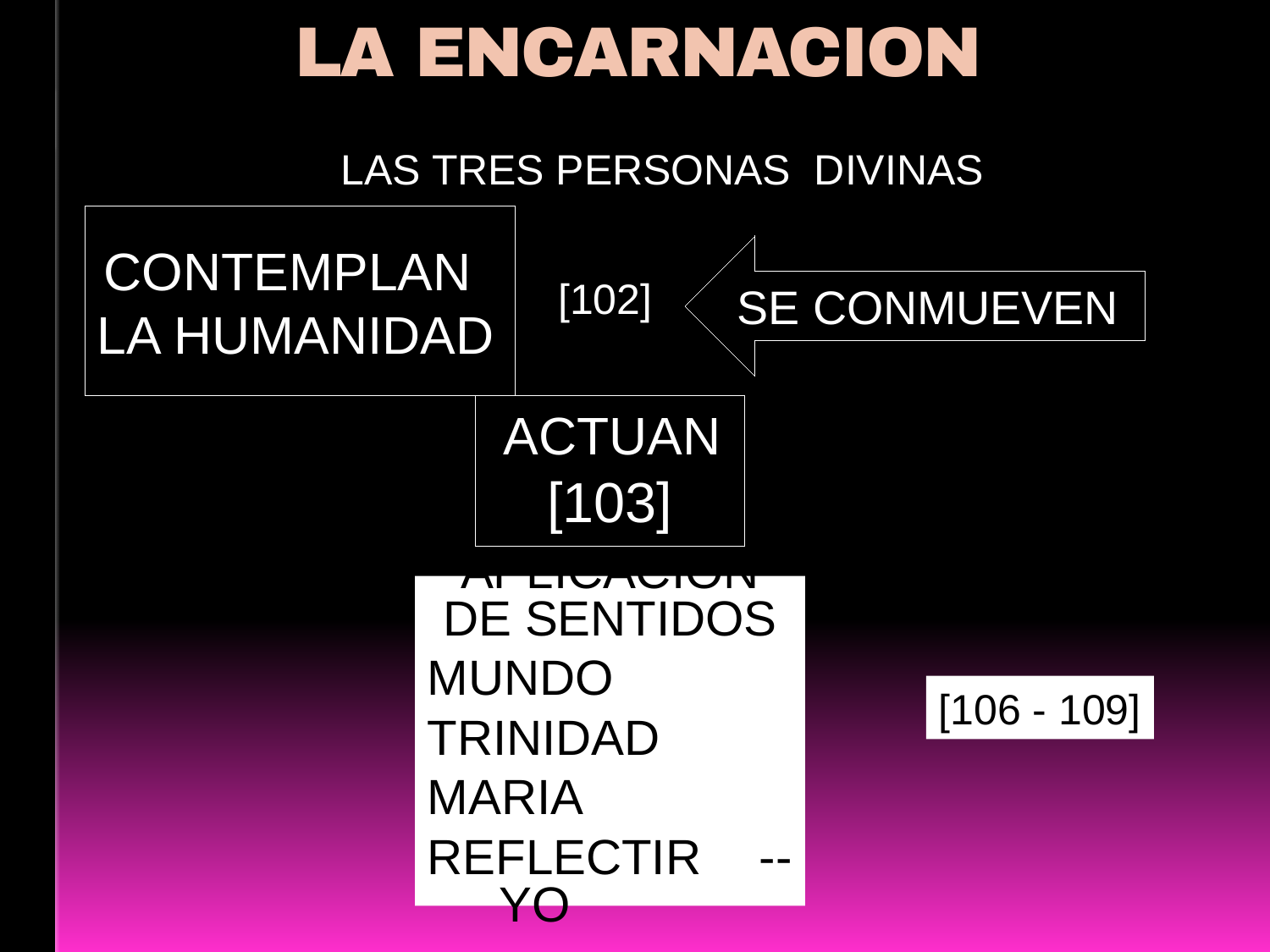

# LA ENCARNACION
LAS TRES PERSONAS  DIVINAS
CONTEMPLAN  LA HUMANIDAD
SE CONMUEVEN
[102]
ACTUAN [103]

APLICACIÓN DE SENTIDOS
MUNDO
TRINIDAD
MARIA
REFLECTIR -- YO
[106 - 109]